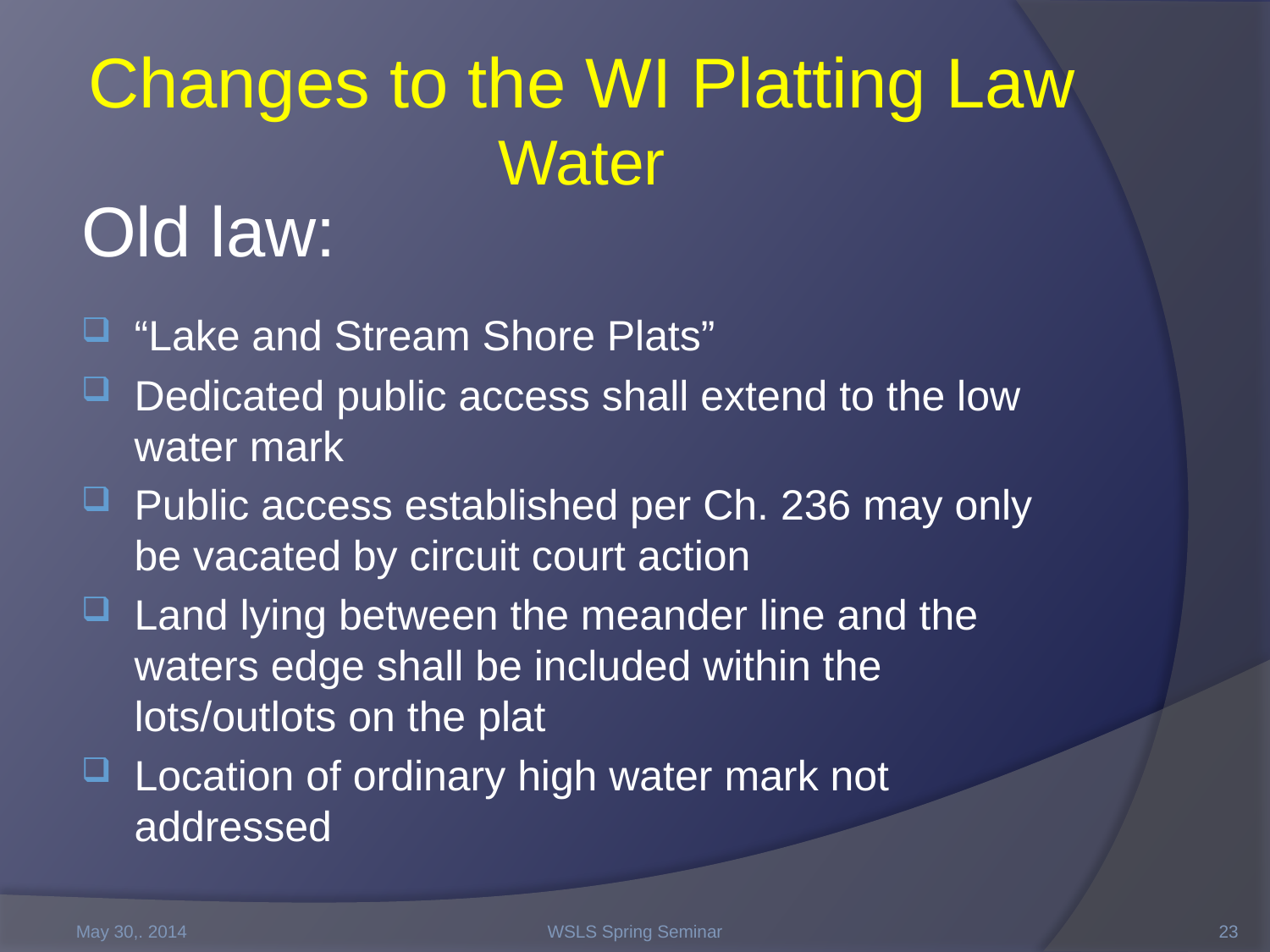

# Changes to the WI Platting Law Water
Old law:

“Lake and Stream Shore Plats”
Dedicated public access shall extend to the low water mark
Public access established per Ch. 236 may only be vacated by circuit court action
Land lying between the meander line and the waters edge shall be included within the lots/outlots on the plat
Location of ordinary high water mark not addressed

May 30,. 2014
WSLS Spring Seminar
23